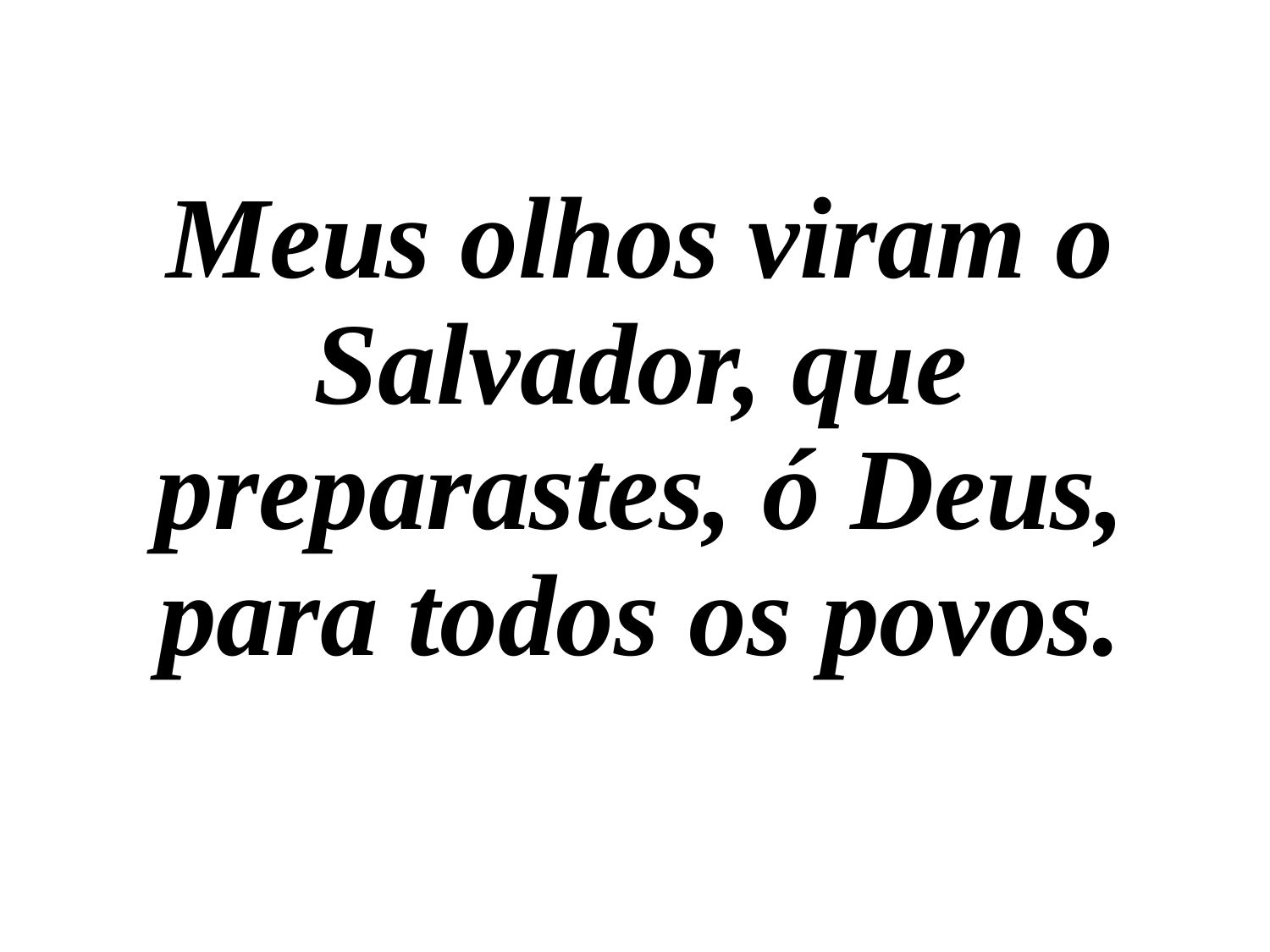

Meus olhos viram o Salvador, que preparastes, ó Deus, para todos os povos.